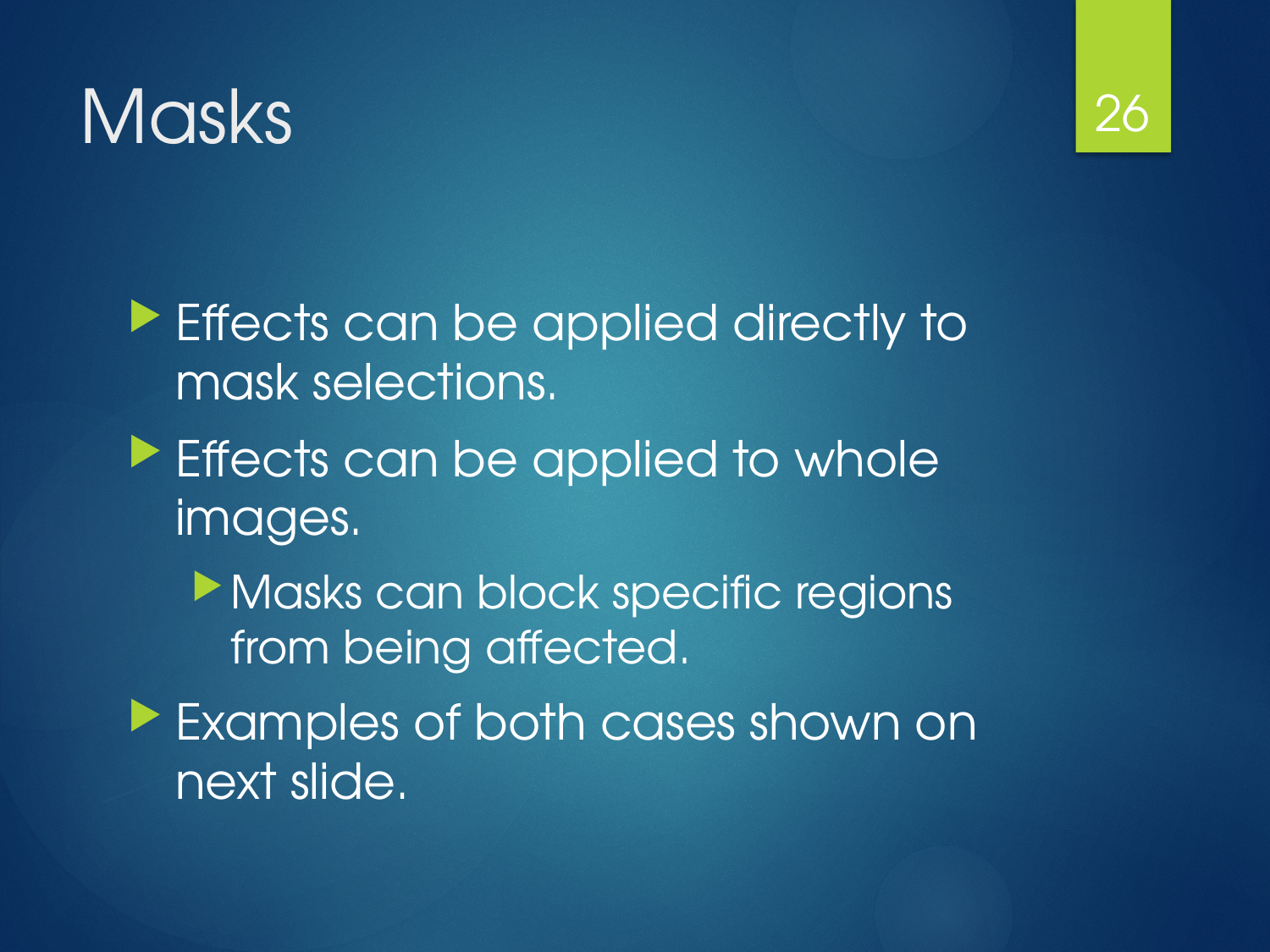

26
# Masks
Effects can be applied directly to mask selections.
Effects can be applied to whole images.
Masks can block specific regions from being affected.
Examples of both cases shown on next slide.